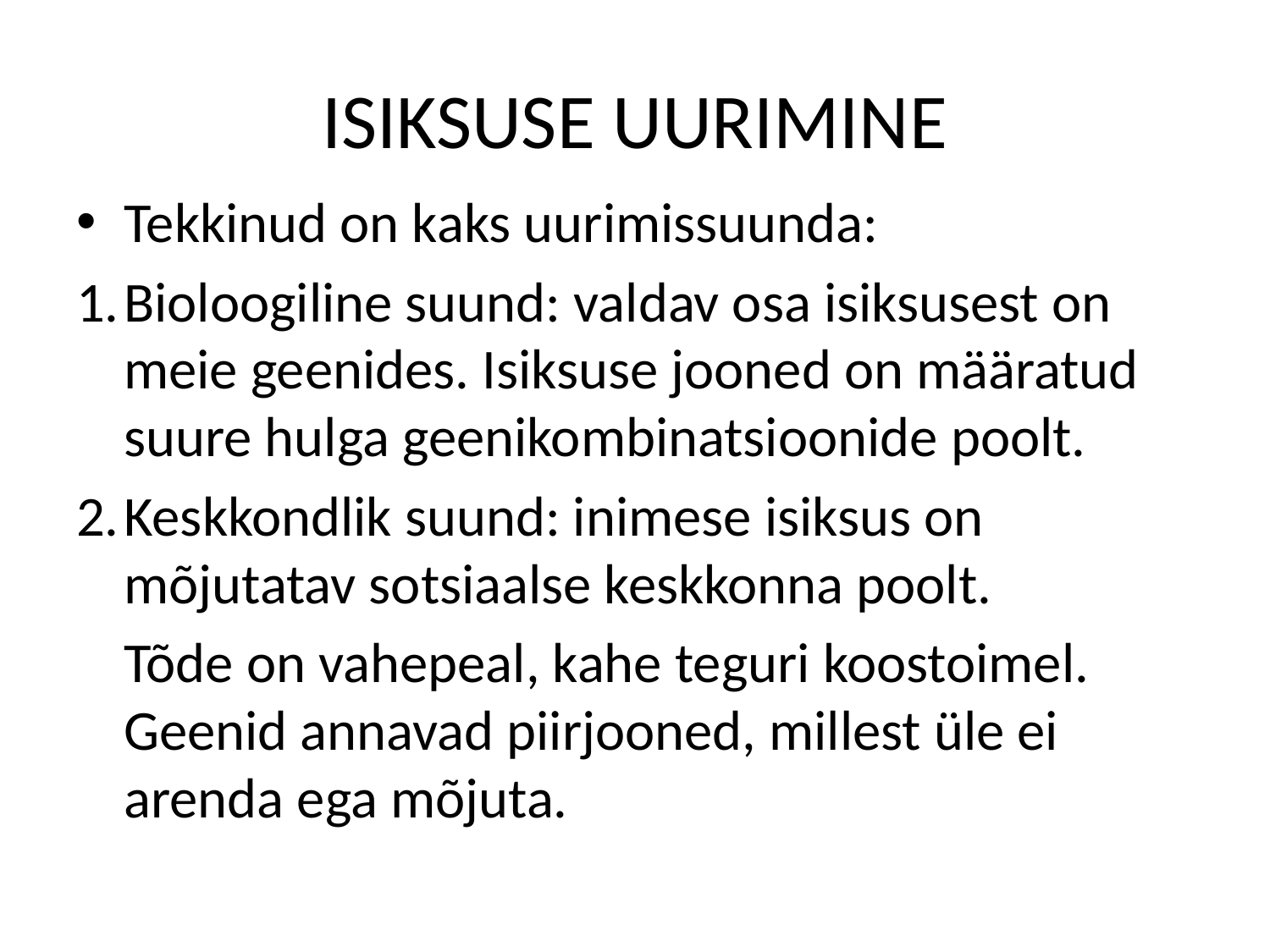

# ISIKSUSE UURIMINE
Tekkinud on kaks uurimissuunda:
Bioloogiline suund: valdav osa isiksusest on meie geenides. Isiksuse jooned on määratud suure hulga geenikombinatsioonide poolt.
Keskkondlik suund: inimese isiksus on mõjutatav sotsiaalse keskkonna poolt.
	Tõde on vahepeal, kahe teguri koostoimel. Geenid annavad piirjooned, millest üle ei arenda ega mõjuta.